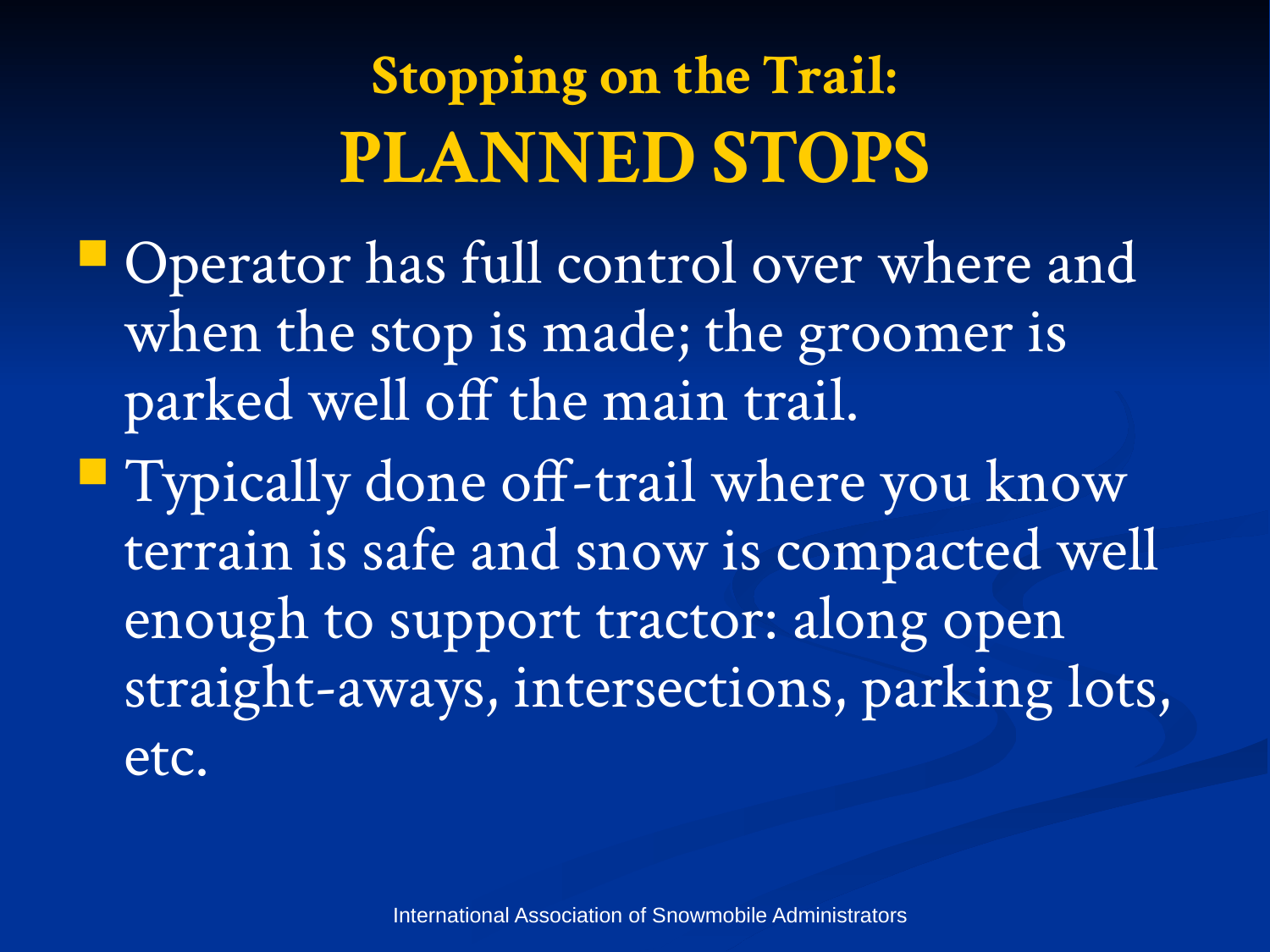

# Stopping on the Trail: PLANNED STOPS
Operator has full control over where and when the stop is made; the groomer is parked well off the main trail.
Typically done off-trail where you know terrain is safe and snow is compacted well enough to support tractor: along open straight-aways, intersections, parking lots, etc.
International Association of Snowmobile Administrators